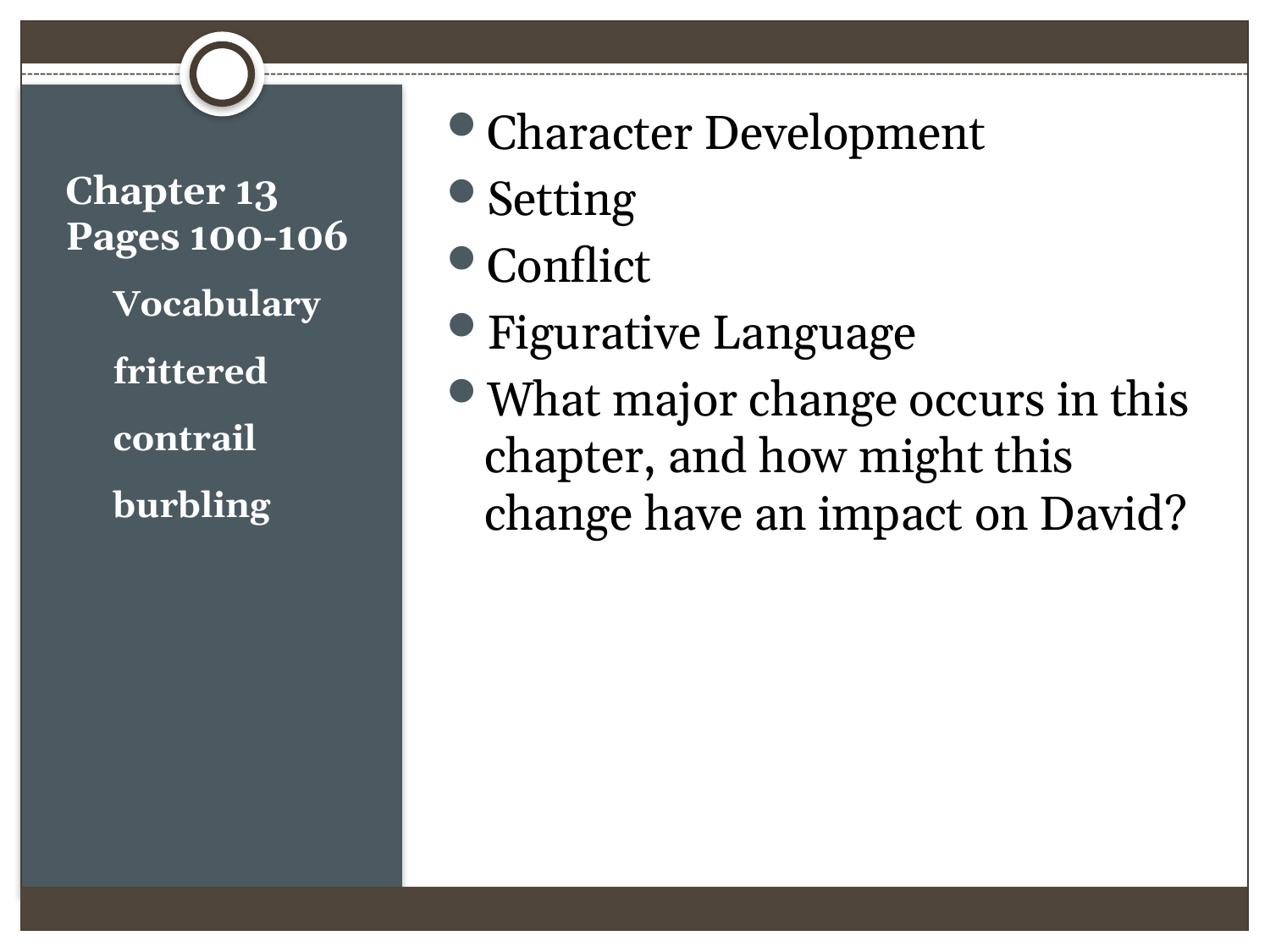

Character Development
Setting
Conflict
Figurative Language
What major change occurs in this chapter, and how might this change have an impact on David?
# Chapter 13 Pages 100-106
Vocabulary
frittered
contrail
burbling